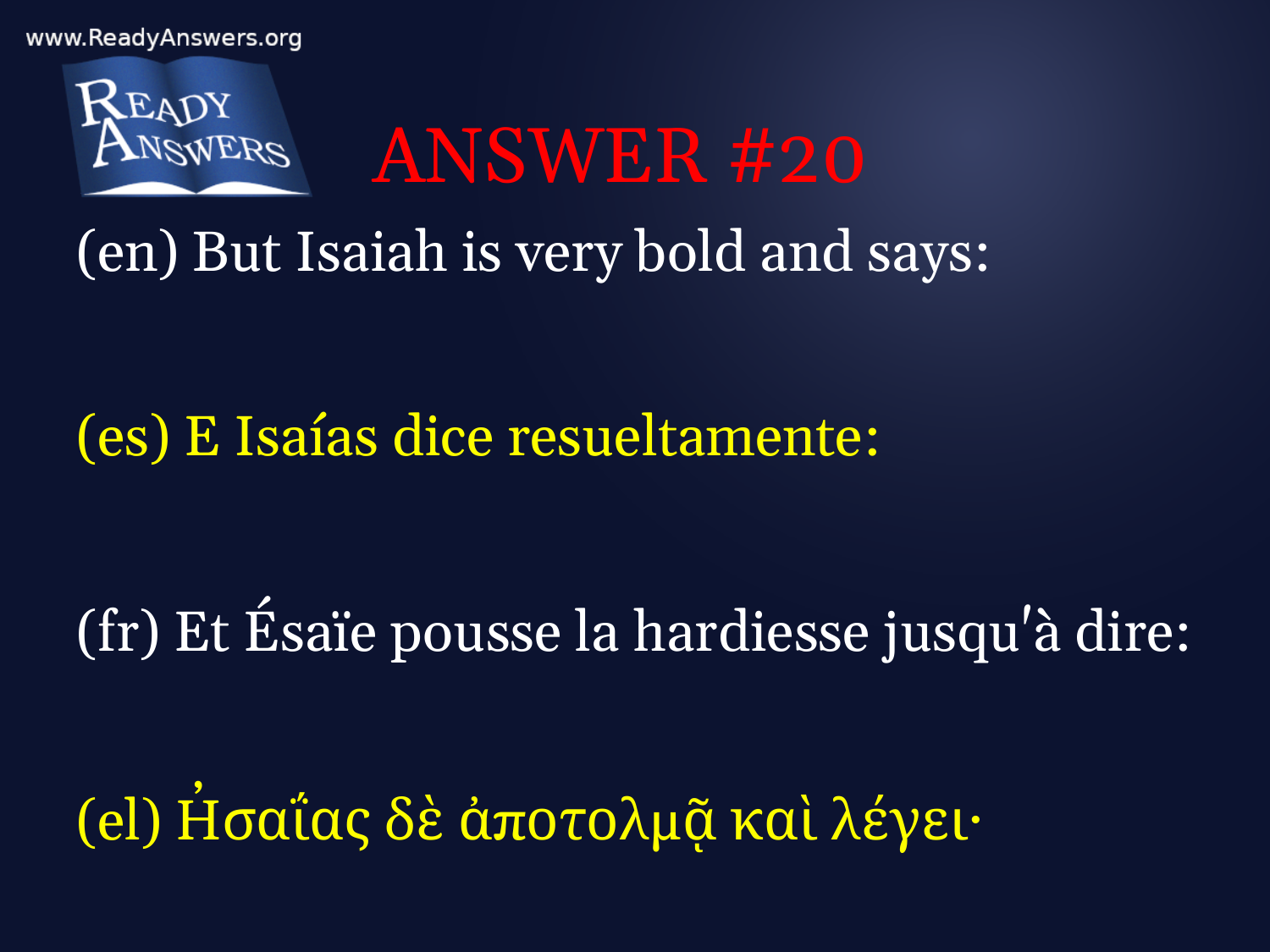

# ANSWER #20
(en) But Isaiah is very bold and says:
(es) E Isaías dice resueltamente:
(fr) Et Ésaïe pousse la hardiesse jusqu'à dire:
(el) Ἠσαΐας δὲ ἀποτολμᾷ καὶ λέγει·